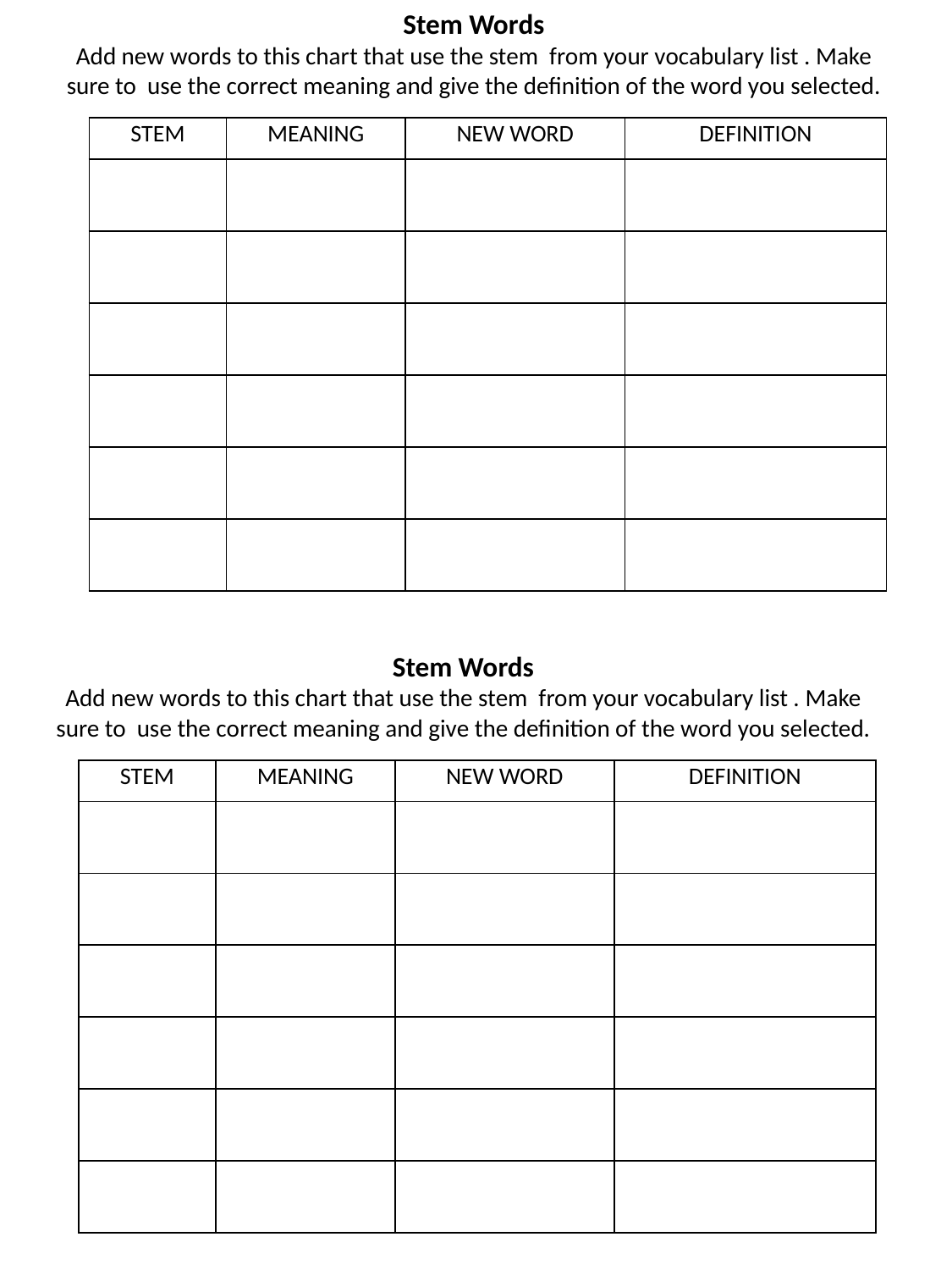

Stem Words
Add new words to this chart that use the stem  from your vocabulary list . Make sure to  use the correct meaning and give the definition of the word you selected.
| STEM | MEANING | NEW WORD | DEFINITION |
| --- | --- | --- | --- |
|  |  |  |  |
|  |  |  |  |
|  |  |  |  |
|  |  |  |  |
|  |  |  |  |
|  |  |  |  |
Stem Words
Add new words to this chart that use the stem  from your vocabulary list . Make sure to  use the correct meaning and give the definition of the word you selected.
| STEM | MEANING | NEW WORD | DEFINITION |
| --- | --- | --- | --- |
|  |  |  |  |
|  |  |  |  |
|  |  |  |  |
|  |  |  |  |
|  |  |  |  |
|  |  |  |  |